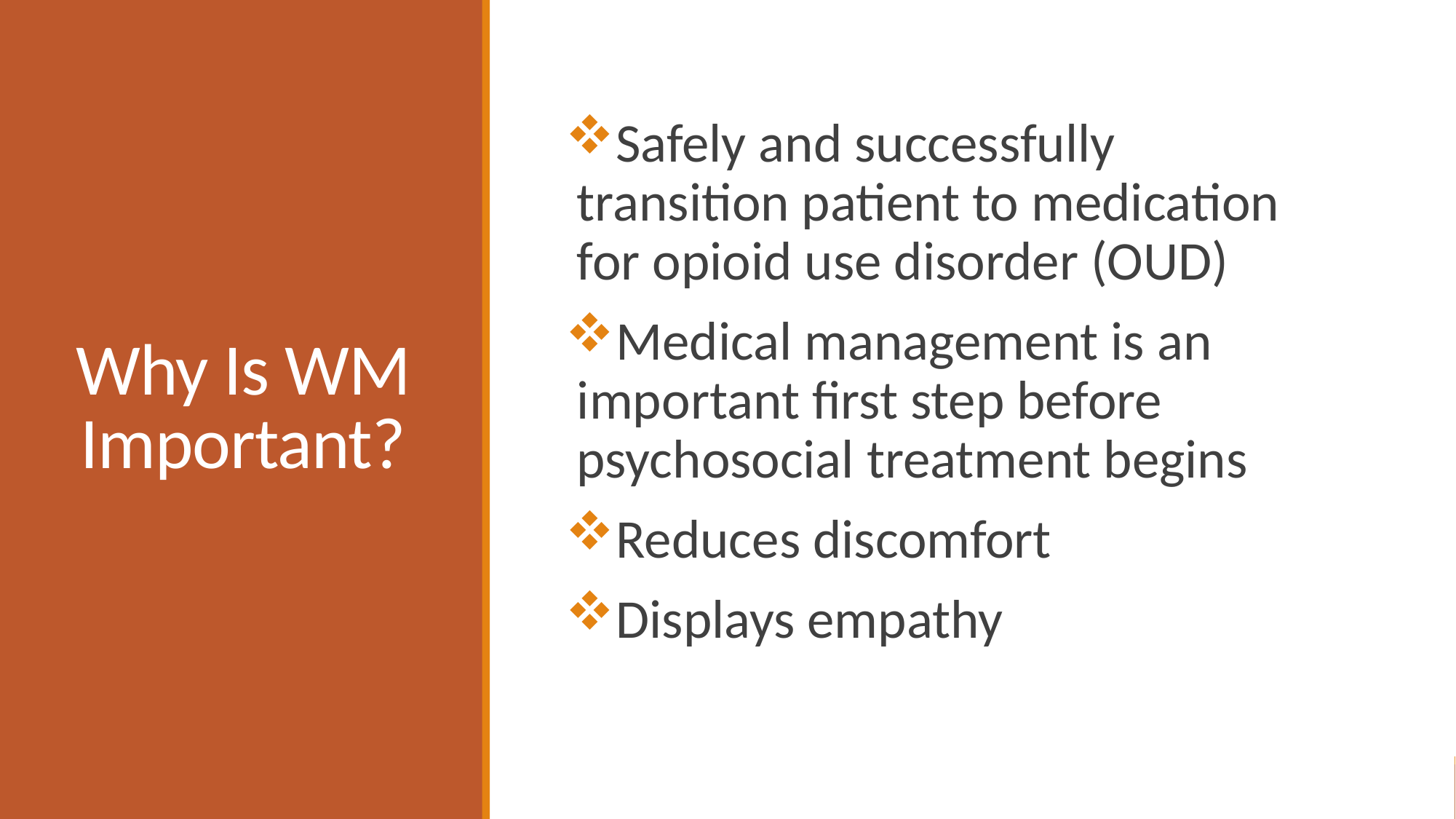

# Why Is WM Important?
Safely and successfully transition patient to medication for opioid use disorder (OUD)
Medical management is an important first step before psychosocial treatment begins
Reduces discomfort
Displays empathy